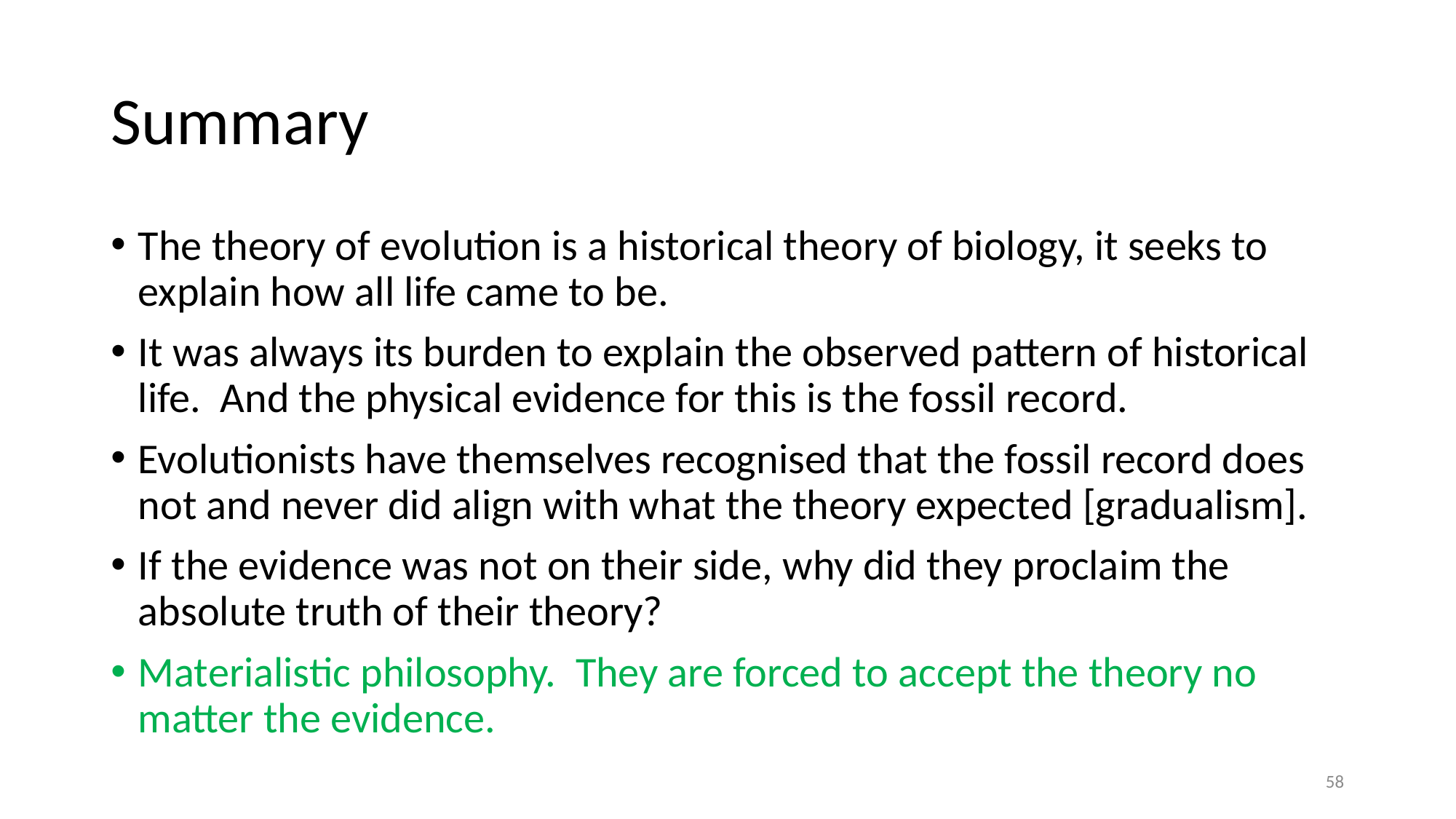

# Summary
The theory of evolution is a historical theory of biology, it seeks to explain how all life came to be.
It was always its burden to explain the observed pattern of historical life.  And the physical evidence for this is the fossil record.
Evolutionists have themselves recognised that the fossil record does not and never did align with what the theory expected [gradualism].
If the evidence was not on their side, why did they proclaim the absolute truth of their theory?
Materialistic philosophy.  They are forced to accept the theory no matter the evidence.
58